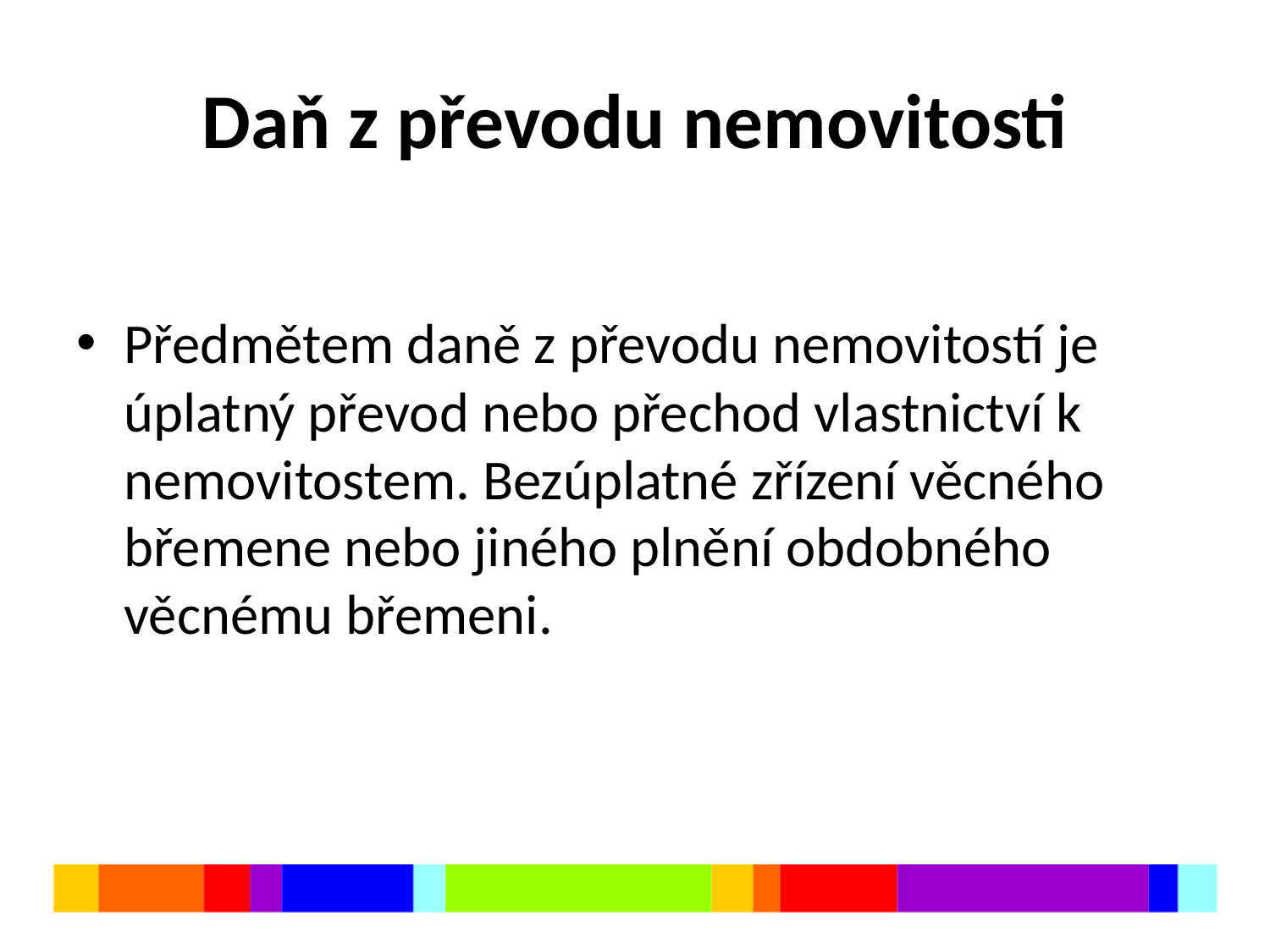

# Daň z převodu nemovitosti

Předmětem daně z převodu nemovitostí je úplatný převod nebo přechod vlastnictví k nemovitostem. Bezúplatné zřízení věcného břemene nebo jiného plnění obdobného věcnému břemeni.